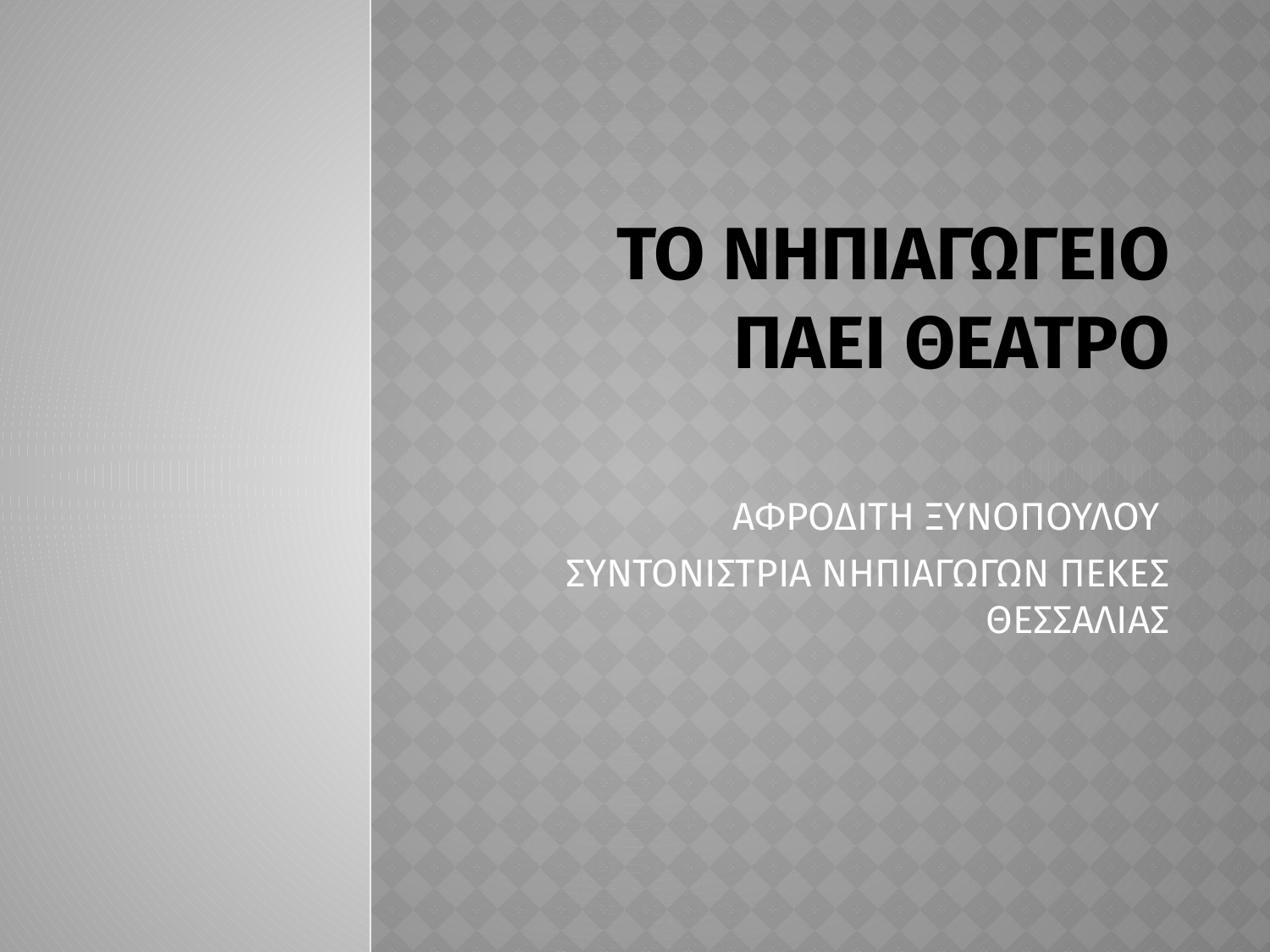

# To nηπιαγωγειο παει θεατρο
ΑΦΡΟΔΙΤΗ ΞΥΝΟΠΟΥΛΟΥ
ΣΥΝΤΟΝΙΣΤΡΙΑ ΝΗΠΙΑΓΩΓΩΝ ΠΕΚΕΣ ΘΕΣΣΑΛΙΑΣ